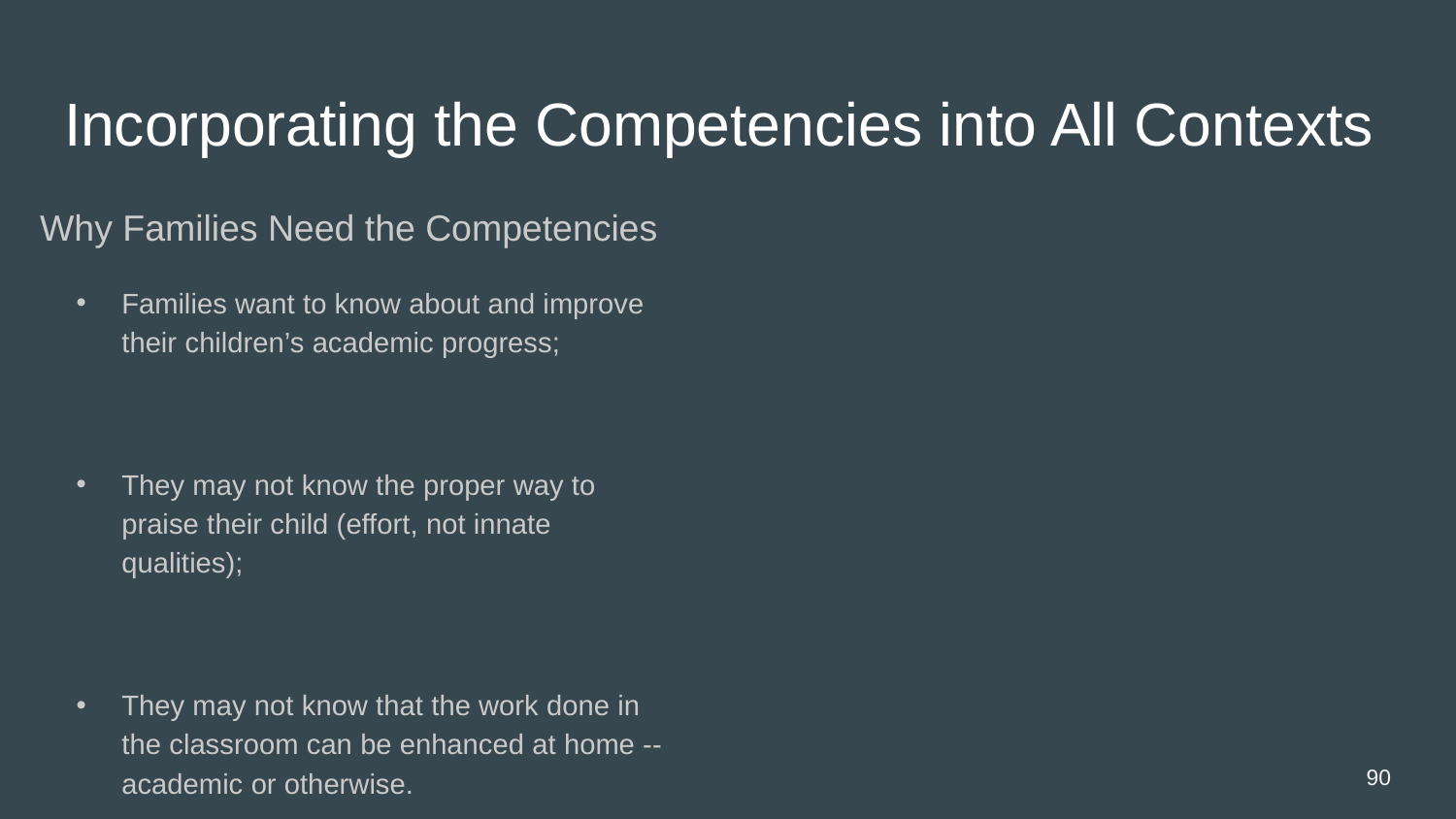

# Incorporating the Competencies into All Contexts
Why Families Need the Competencies
Families want to know about and improve their children’s academic progress;

They may not know the proper way to praise their child (effort, not innate qualities);

They may not know that the work done in the classroom can be enhanced at home -- academic or otherwise.

90